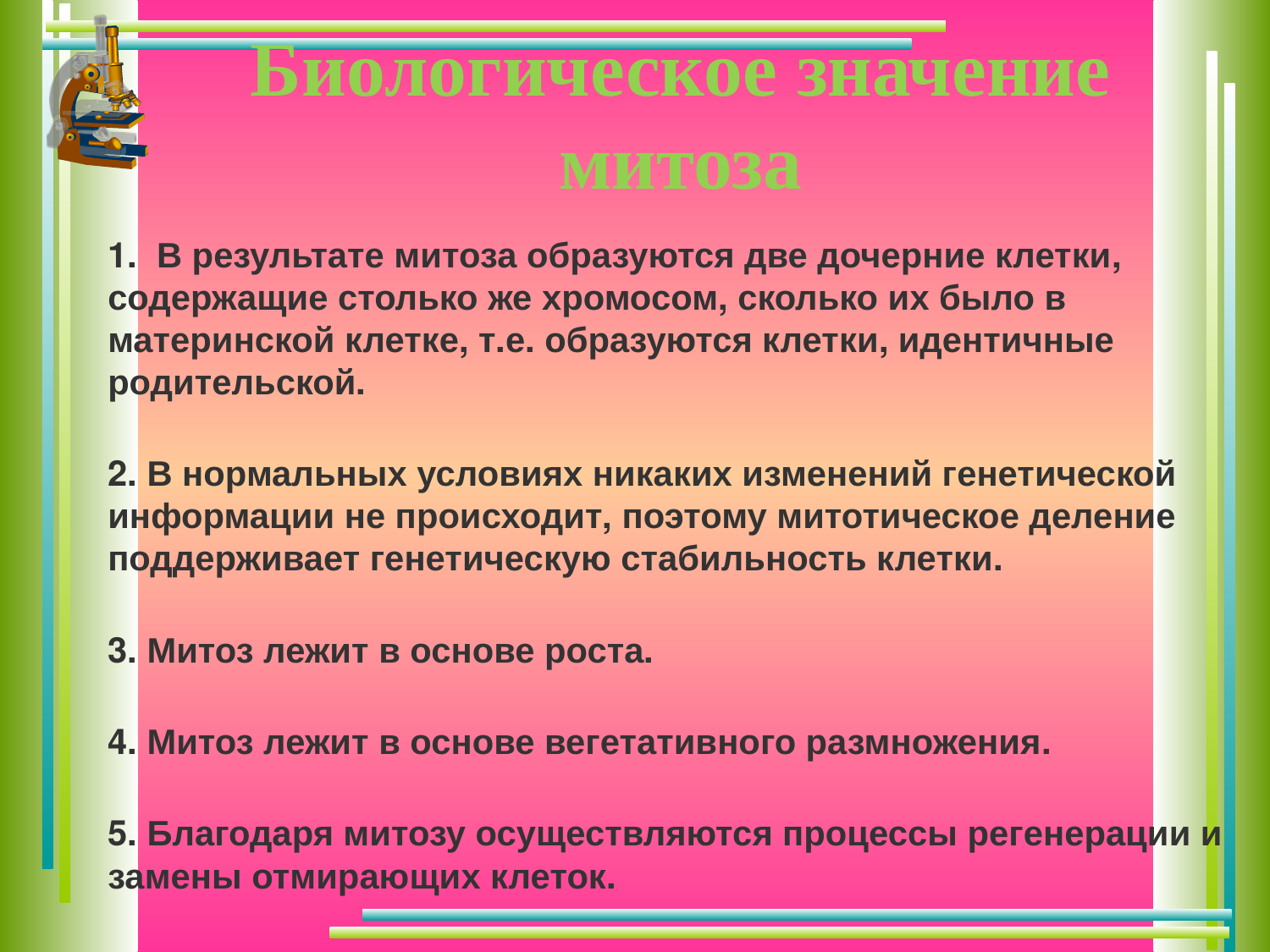

# Биологическое значение митоза
1.  В результате митоза образуются две дочерние клетки, содержащие столько же хромосом, сколько их было в материнской клетке, т.е. образуются клетки, идентичные родительской.
2. В нормальных условиях никаких изменений генетической информации не происходит, поэтому митотическое деление поддерживает генетическую стабильность клетки.
3. Митоз лежит в основе роста.
4. Митоз лежит в основе вегетативного размножения.
5. Благодаря митозу осуществляются процессы регенерации и замены отмирающих клеток.